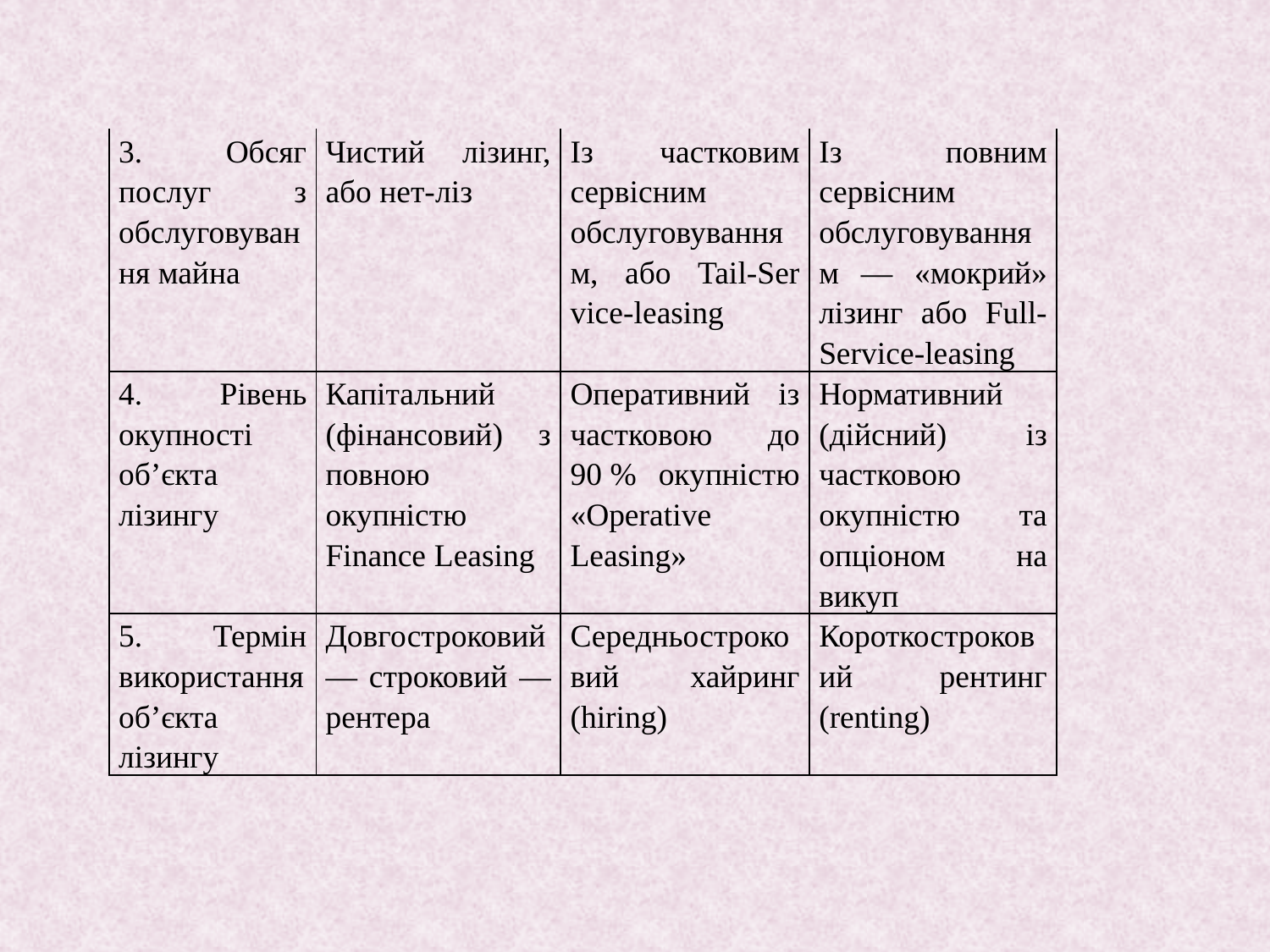

| 3. Обсяг послуг з обслуговування майна | Чистий лізинг, або нет-ліз | Із частковим сервісним обслуговуванням, або Tail-Ser­vice-leasing | Із повним сервісним обслуговуванням — «мокрий» лізинг або Full-Service-leasing |
| --- | --- | --- | --- |
| 4. Рівень окупності об’єкта лізингу | Капітальний (фінансовий) з повною окупністю Finance Leasing | Оперативний із частковою до 90 % окупністю «Operative Leasing» | Нормативний (дійсний) із частковою окупністю та опціоном на викуп |
| 5. Термін використання об’єкта лізингу | Довгостроковий — строковий — рентера | Середньостроковий хайринг (hiring) | Короткостроковий рентинг (renting) |